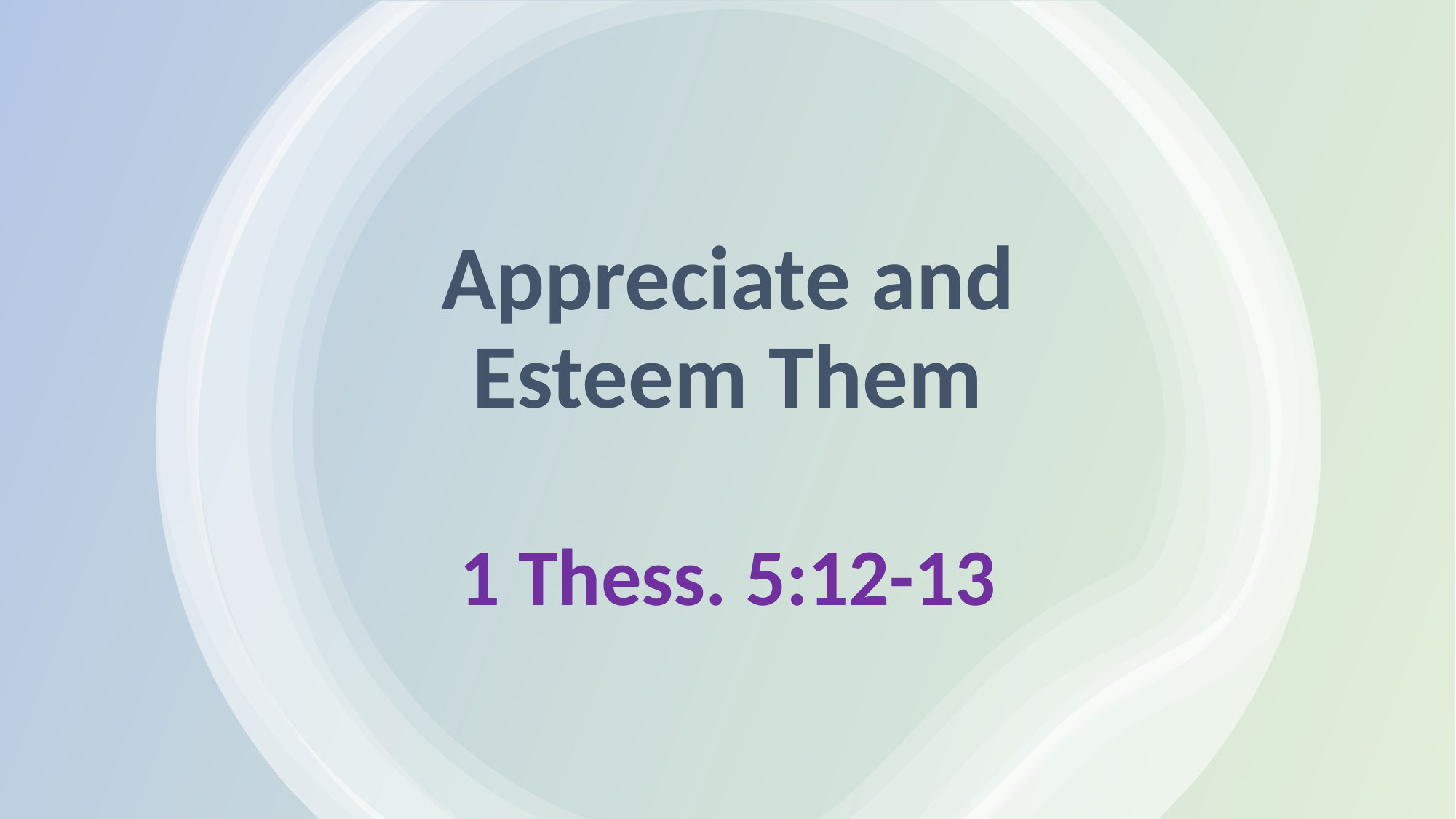

# Appreciate and Esteem Them 1 Thess. 5:12-13